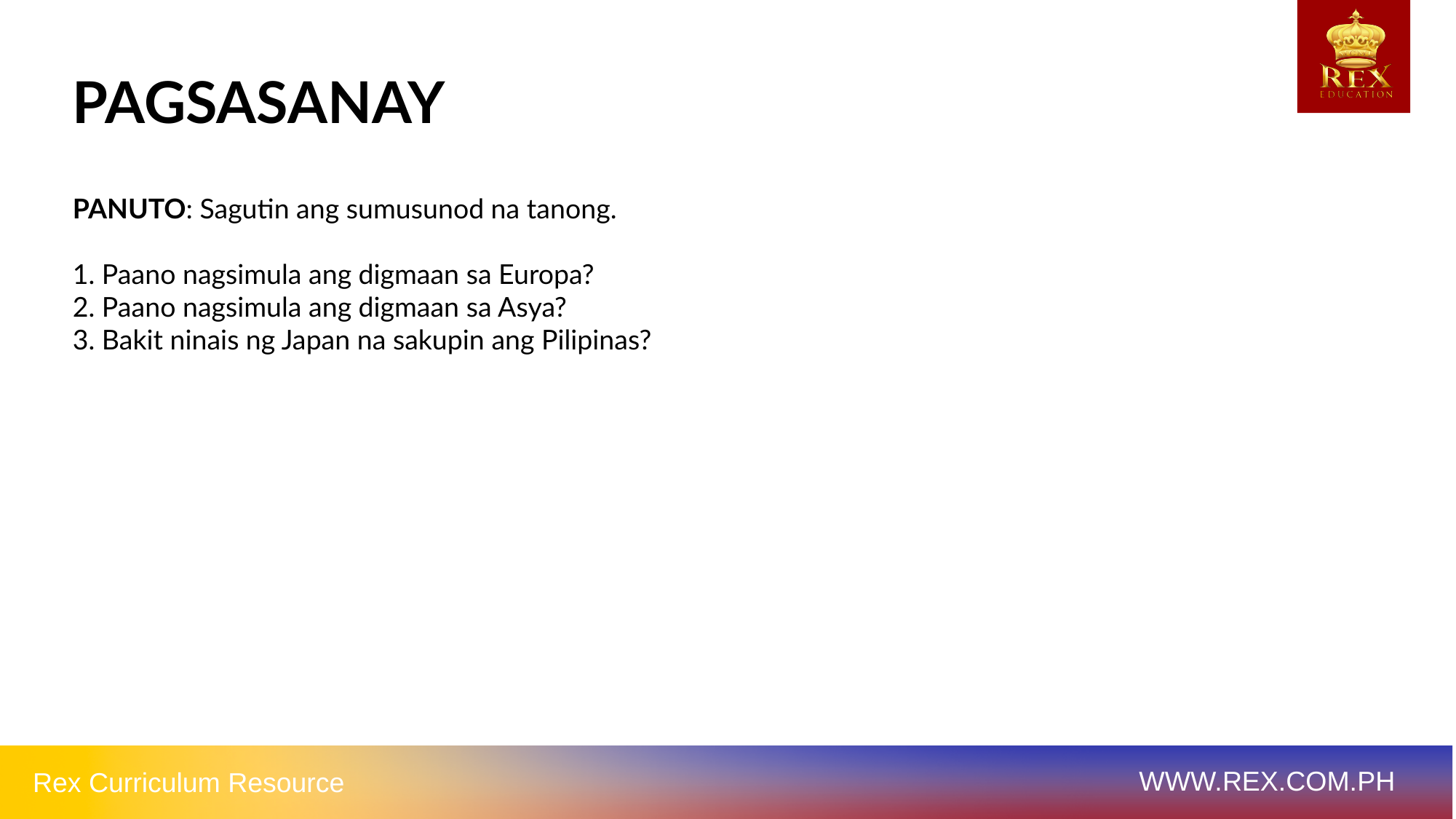

# PAGSASANAY
PANUTO: Sagutin ang sumusunod na tanong.

1. Paano nagsimula ang digmaan sa Europa?
2. Paano nagsimula ang digmaan sa Asya?
3. Bakit ninais ng Japan na sakupin ang Pilipinas?